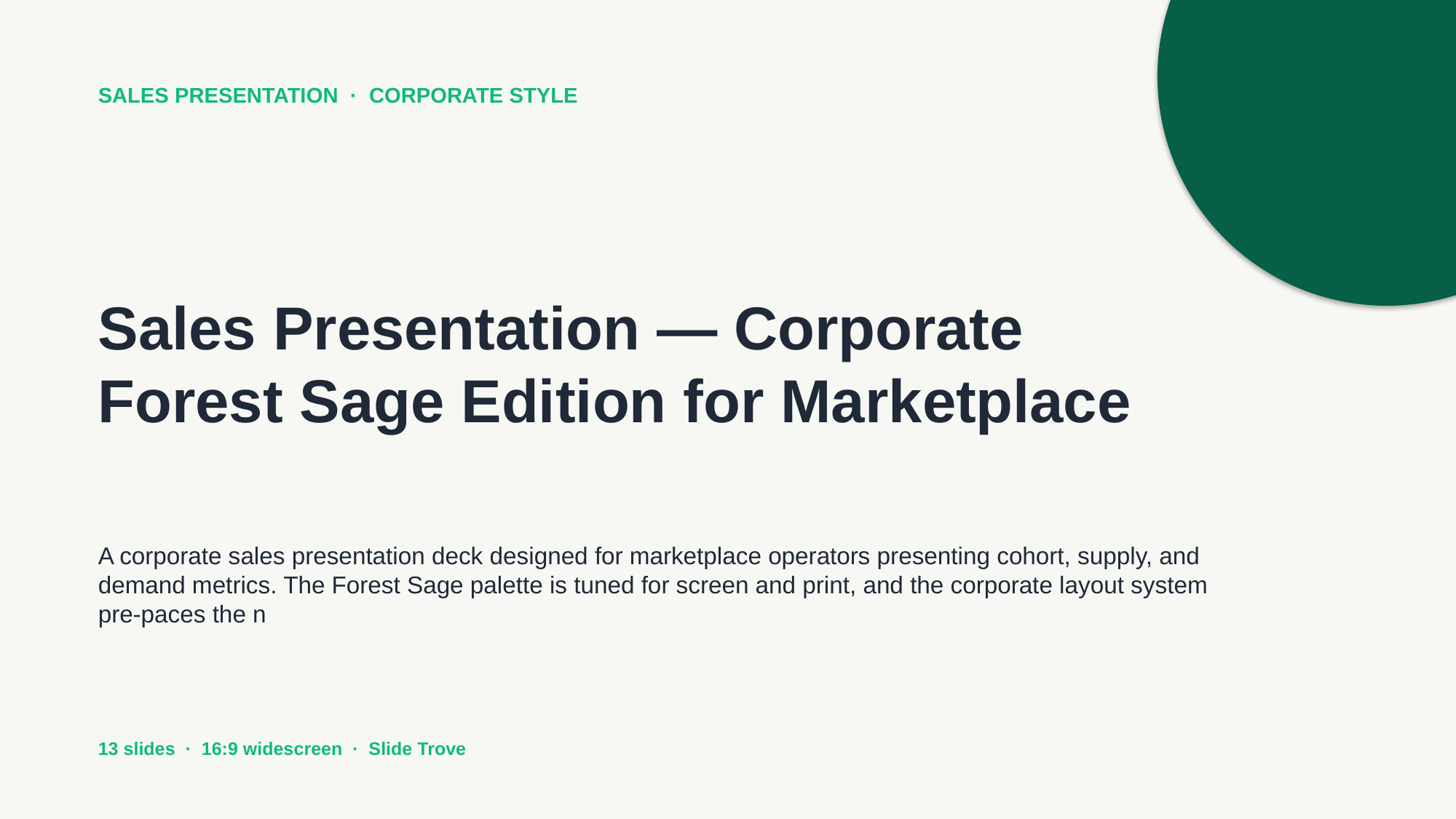

SALES PRESENTATION  ·  CORPORATE STYLE
Sales Presentation — Corporate Forest Sage Edition for Marketplace
A corporate sales presentation deck designed for marketplace operators presenting cohort, supply, and demand metrics. The Forest Sage palette is tuned for screen and print, and the corporate layout system pre-paces the n
13 slides  ·  16:9 widescreen  ·  Slide Trove